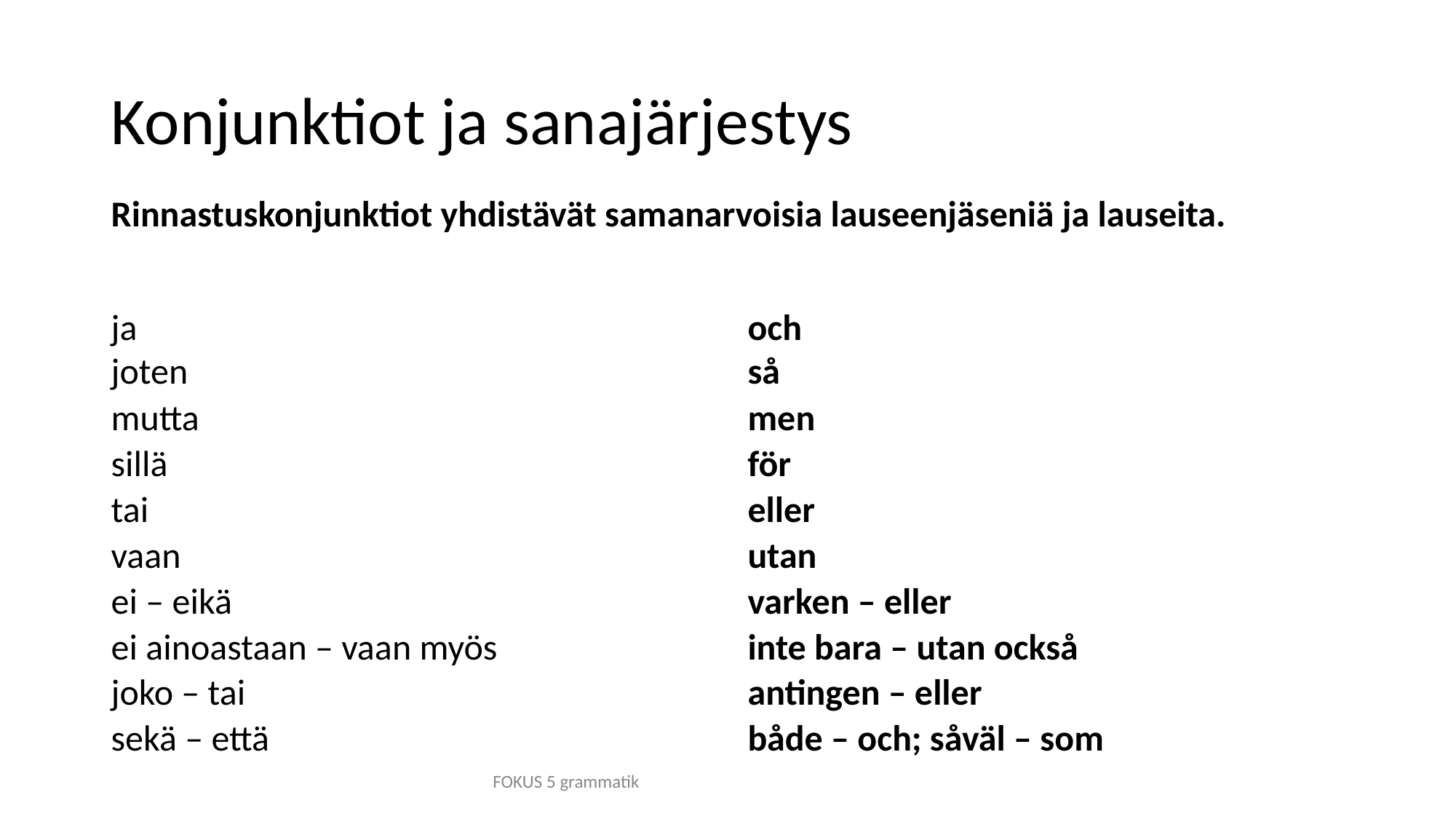

# Konjunktiot ja sanajärjestys

Rinnastuskonjunktiot yhdistävät samanarvoisia lauseenjäseniä ja lauseita.

ja
joten
mutta
sillä
tai
vaan
ei – eikä
ei ainoastaan – vaan myös
joko – tai
sekä – että

och
så
men
för
eller
utan
varken – eller
inte bara – utan också
antingen – eller
både – och; såväl – som

FOKUS 5 grammatik